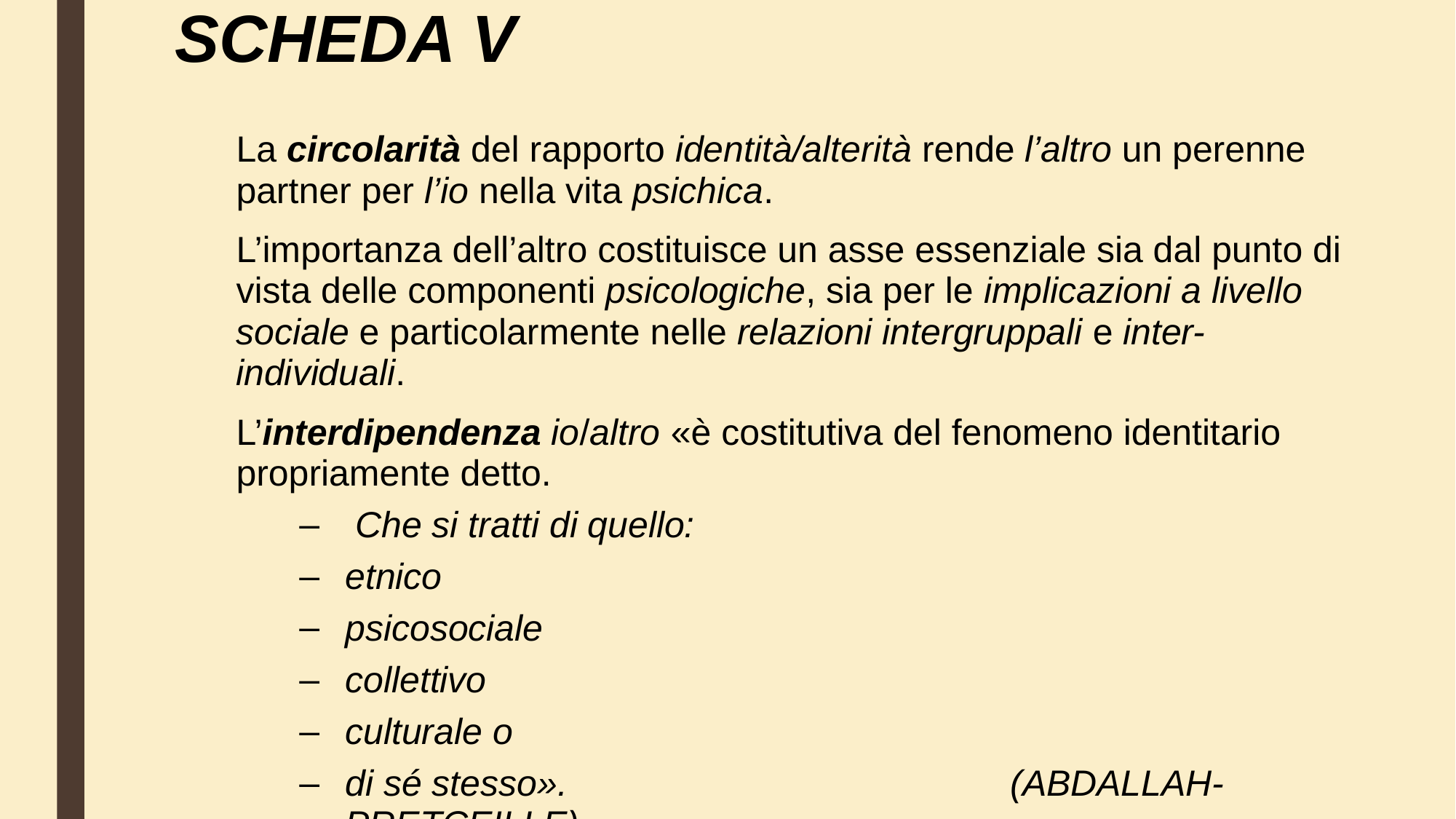

# SCHEDA V

La circolarità del rapporto identità/alterità rende l’altro un perenne partner per l’io nella vita psichica.
L’importanza dell’altro costituisce un asse essenziale sia dal punto di vista delle componenti psicologiche, sia per le implicazioni a livello sociale e particolarmente nelle relazioni intergruppali e inter-individuali.
L’interdipendenza io/altro «è costitutiva del fenomeno identitario propriamente detto.
 Che si tratti di quello:
etnico
psicosociale
collettivo
culturale o
di sé stesso».				 (ABDALLAH-PRETCEILLE)